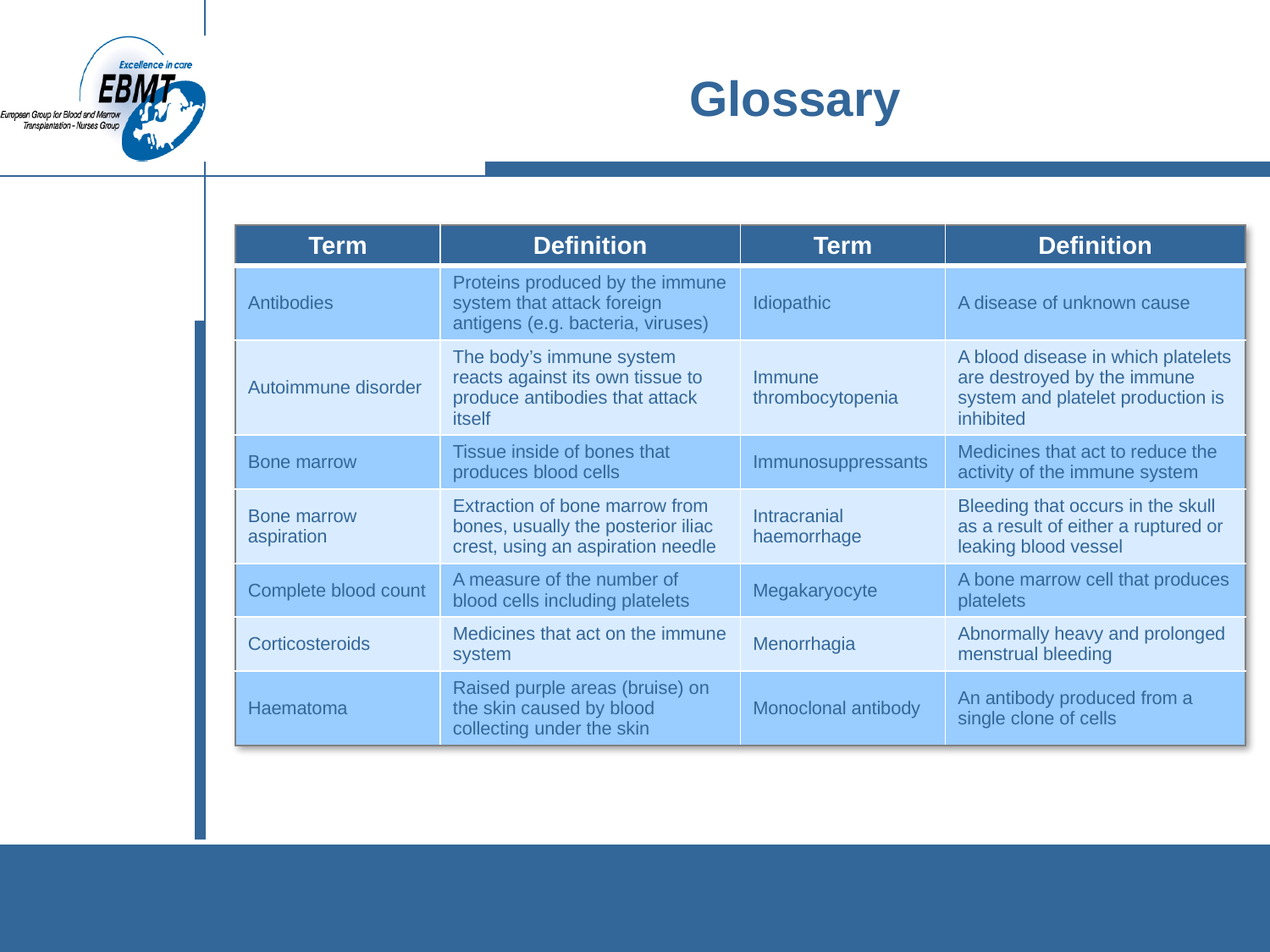

# Glossary
| Term | Definition | Term | Definition |
| --- | --- | --- | --- |
| Antibodies | Proteins produced by the immune system that attack foreign antigens (e.g. bacteria, viruses) | Idiopathic | A disease of unknown cause |
| Autoimmune disorder | The body’s immune system reacts against its own tissue to produce antibodies that attack itself | Immune thrombocytopenia | A blood disease in which platelets are destroyed by the immune system and platelet production is inhibited |
| Bone marrow | Tissue inside of bones that produces blood cells | Immunosuppressants | Medicines that act to reduce the activity of the immune system |
| Bone marrow aspiration | Extraction of bone marrow from bones, usually the posterior iliac crest, using an aspiration needle | Intracranial haemorrhage | Bleeding that occurs in the skull as a result of either a ruptured or leaking blood vessel |
| Complete blood count | A measure of the number of blood cells including platelets | Megakaryocyte | A bone marrow cell that produces platelets |
| Corticosteroids | Medicines that act on the immune system | Menorrhagia | Abnormally heavy and prolonged menstrual bleeding |
| Haematoma | Raised purple areas (bruise) on the skin caused by blood collecting under the skin | Monoclonal antibody | An antibody produced from a single clone of cells |